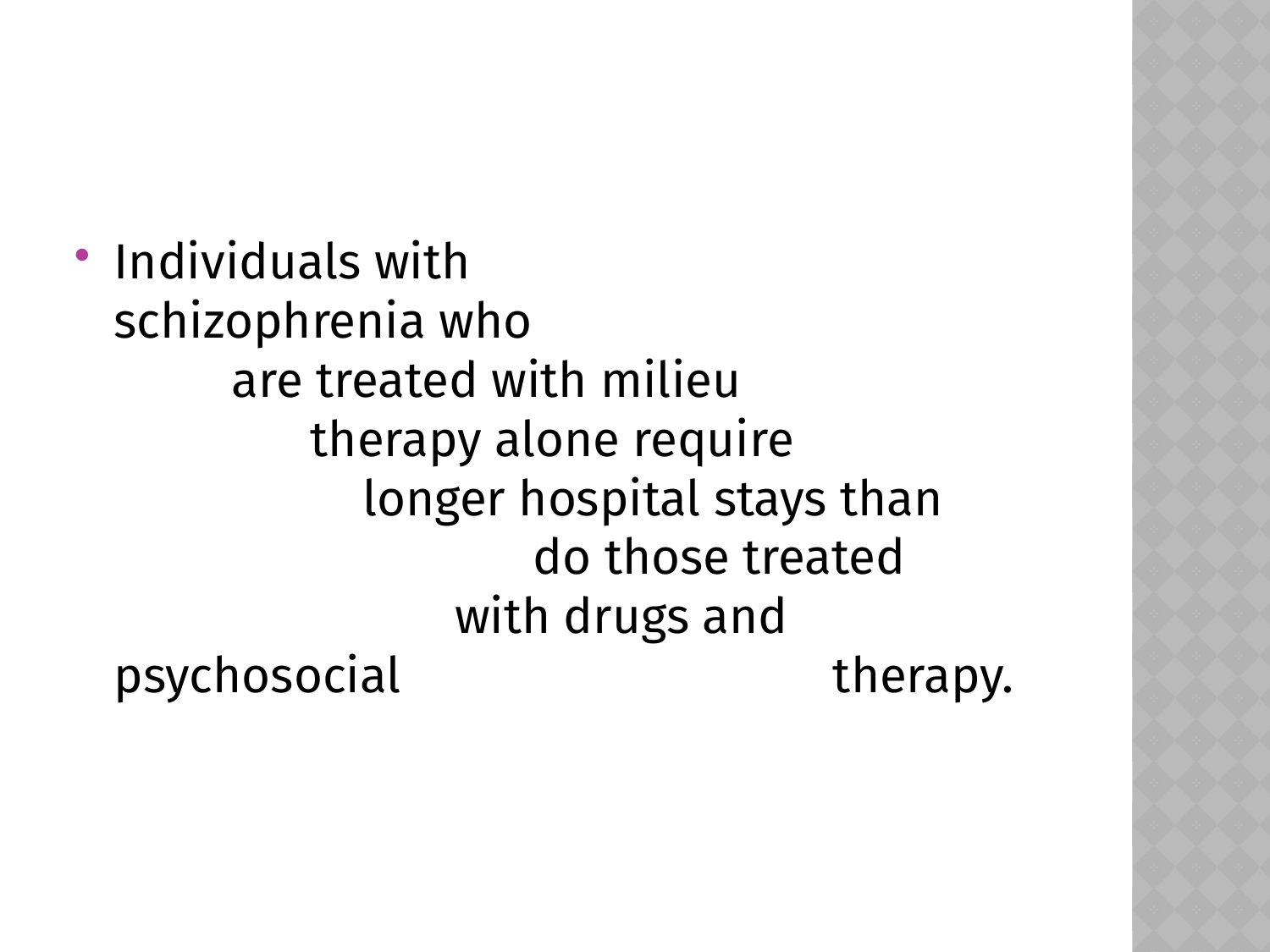

#
Individuals with                                     schizophrenia who                                                 are treated with milieu                                       therapy alone require                                       longer hospital stays than                                         do those treated                                      with drugs and psychosocial                                 therapy.